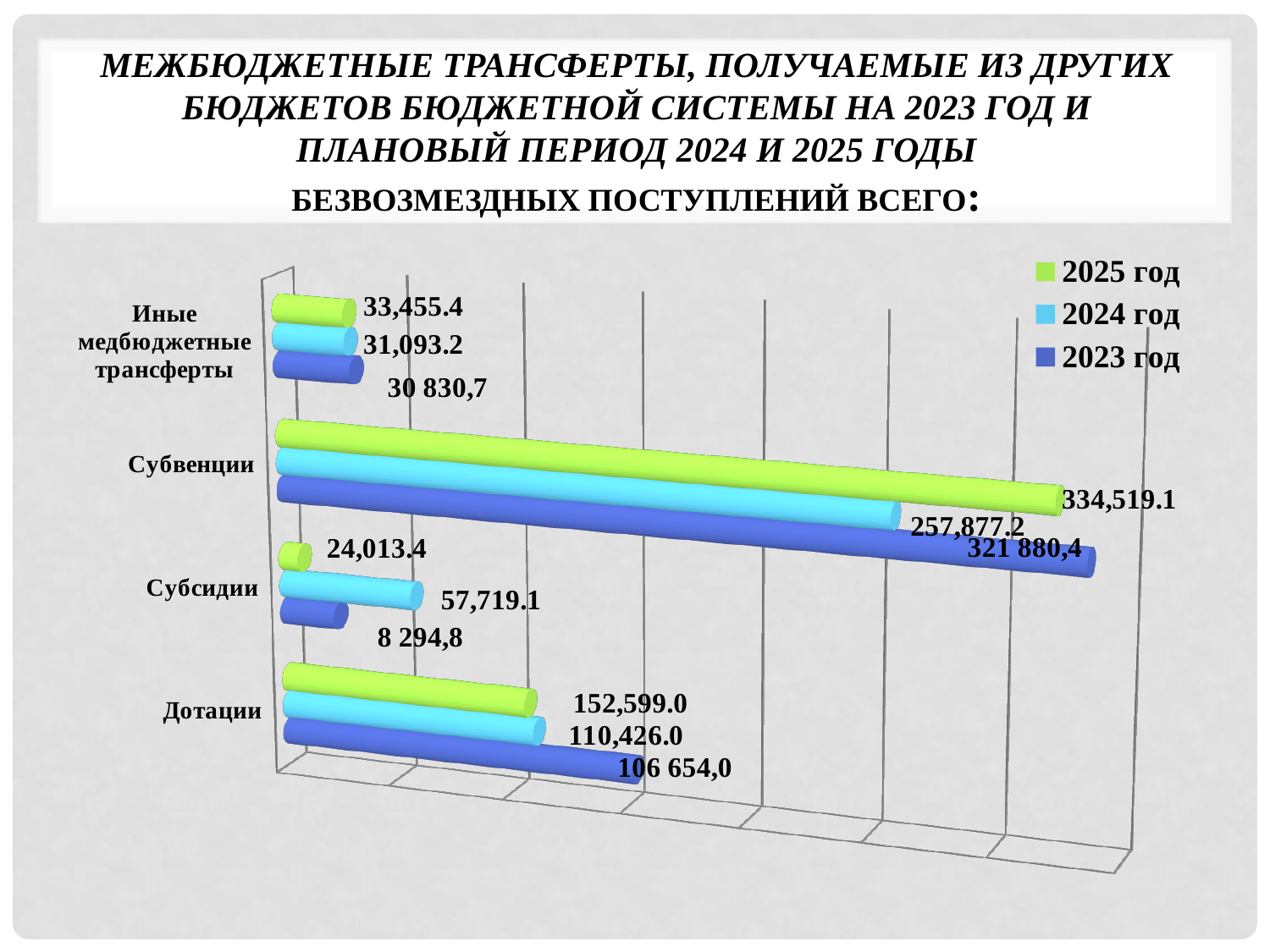

# Межбюджетные трансферты, получаемые из других бюджетов бюджетной системы на 2023 год и плановый период 2024 и 2025 гоДЫ БЕЗВОЗМЕЗДНЫХ ПОСТУПЛЕНИЙ ВСЕГО:

[unsupported chart]